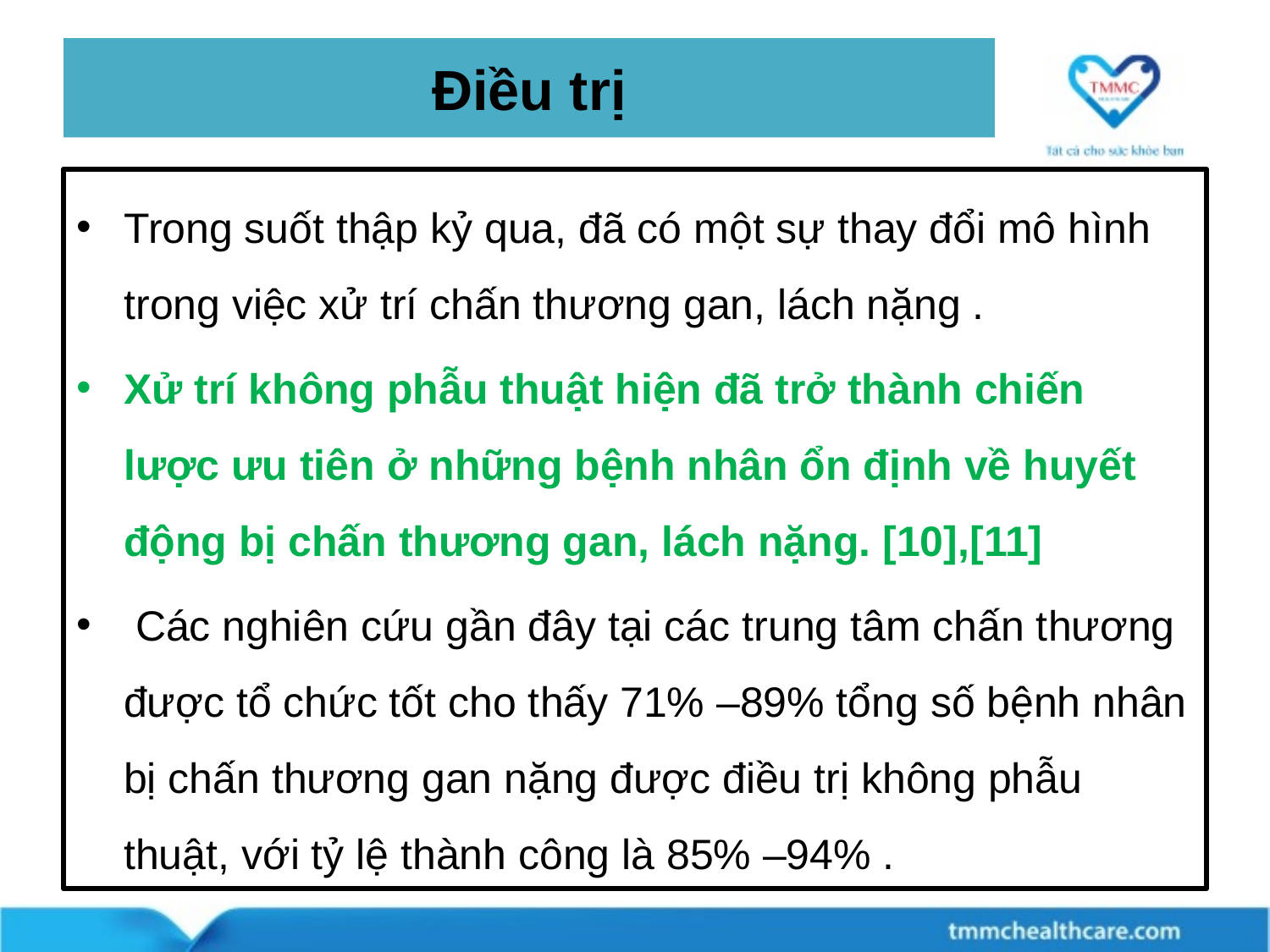

# Điều trị
Trong suốt thập kỷ qua, đã có một sự thay đổi mô hình trong việc xử trí chấn thương gan, lách nặng .
Xử trí không phẫu thuật hiện đã trở thành chiến lược ưu tiên ở những bệnh nhân ổn định về huyết động bị chấn thương gan, lách nặng. [10],[11]
 Các nghiên cứu gần đây tại các trung tâm chấn thương được tổ chức tốt cho thấy 71% –89% tổng số bệnh nhân bị chấn thương gan nặng được điều trị không phẫu thuật, với tỷ lệ thành công là 85% –94% .